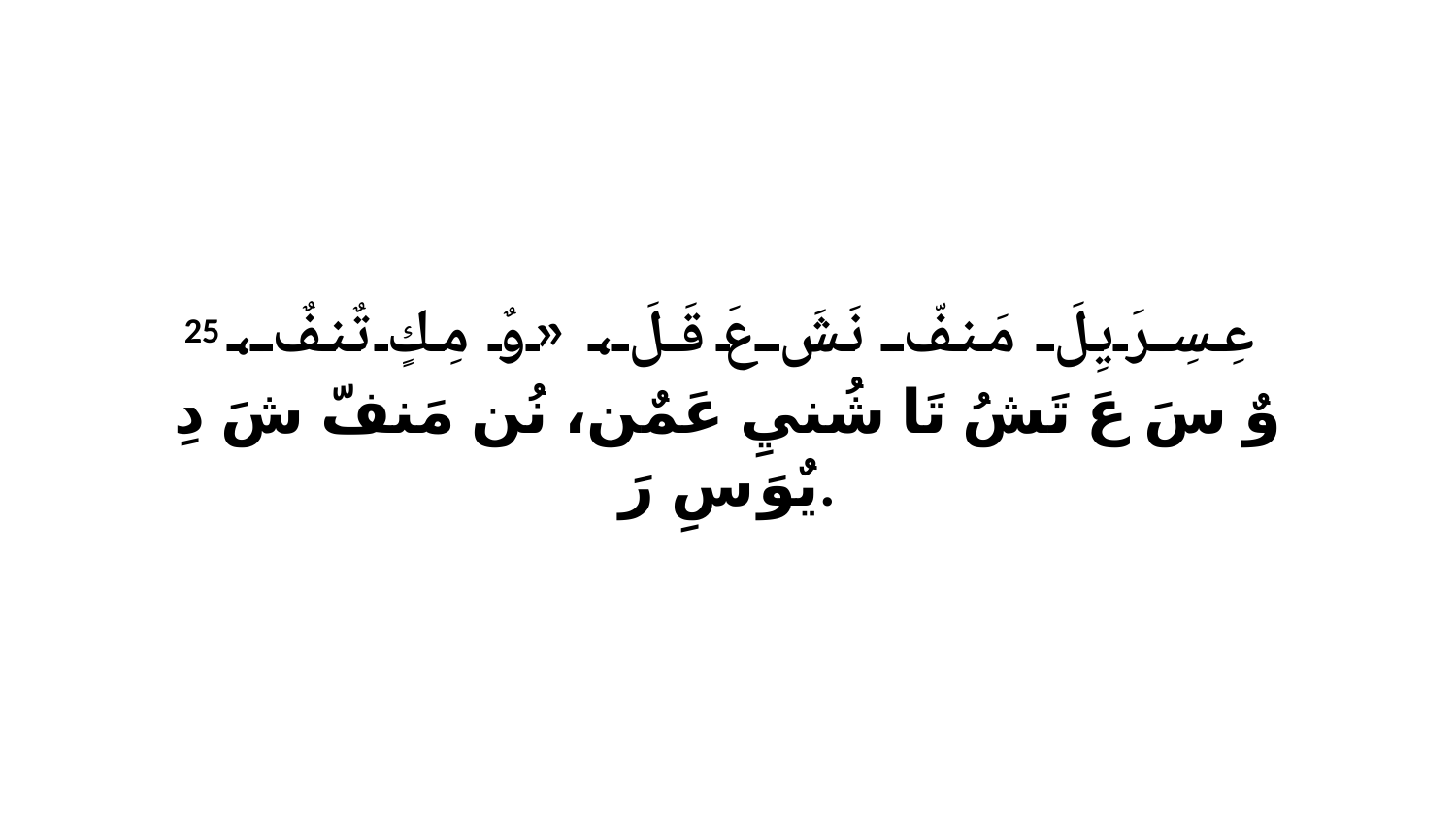

25 عِسِرَيِلَ مَنفّ نَشَ عَ قَلَ، «وٌ مِكٍ تٌنفٌ، وٌ سَ عَ تَشُ تَا شُنيِ عَمٌن، نُن مَنفّ شَ دِ يٌوَ سِ رَ.